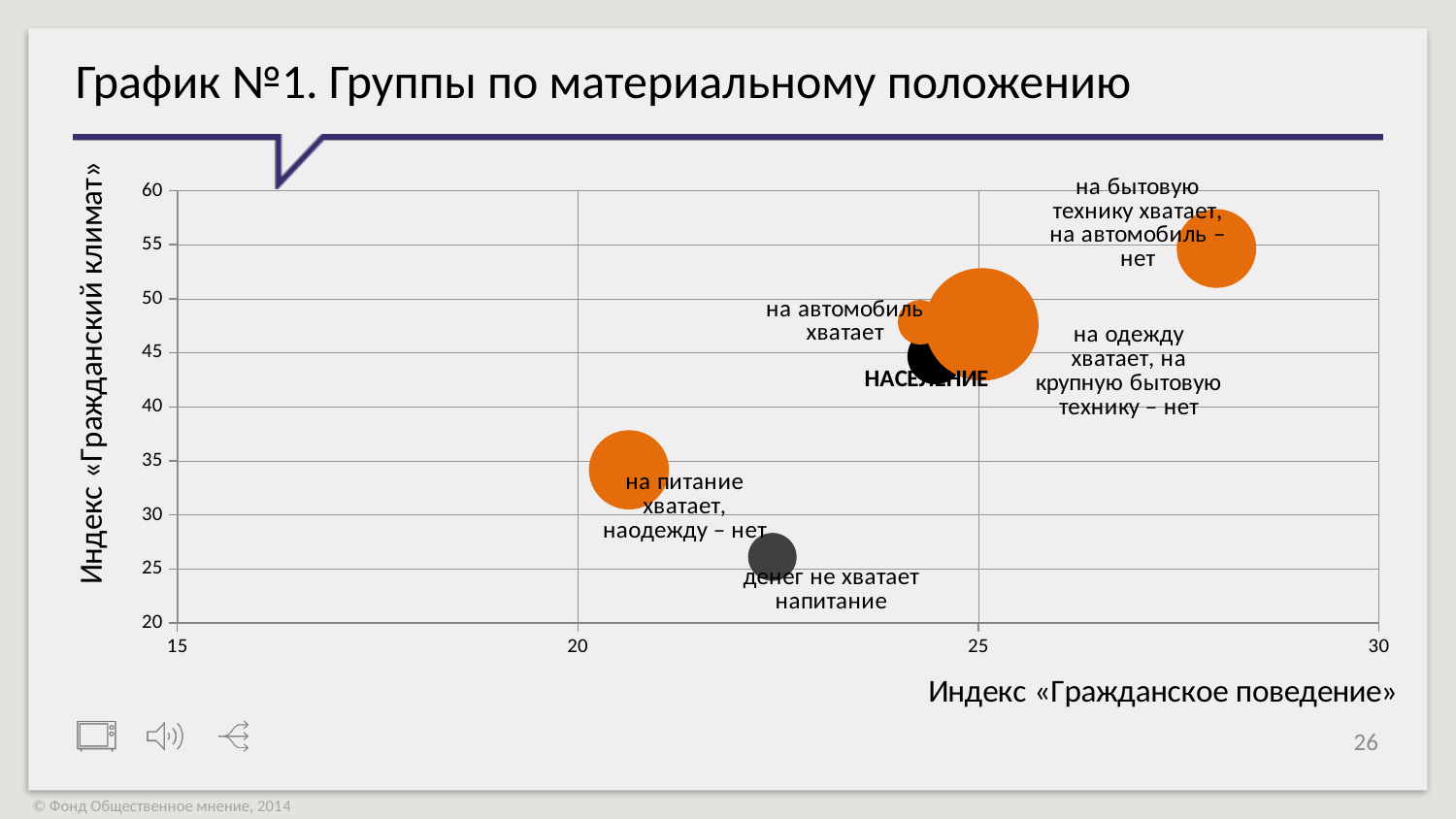

# График №1. Группы по материальному положению

### Chart

| Category |  |
|---|---|